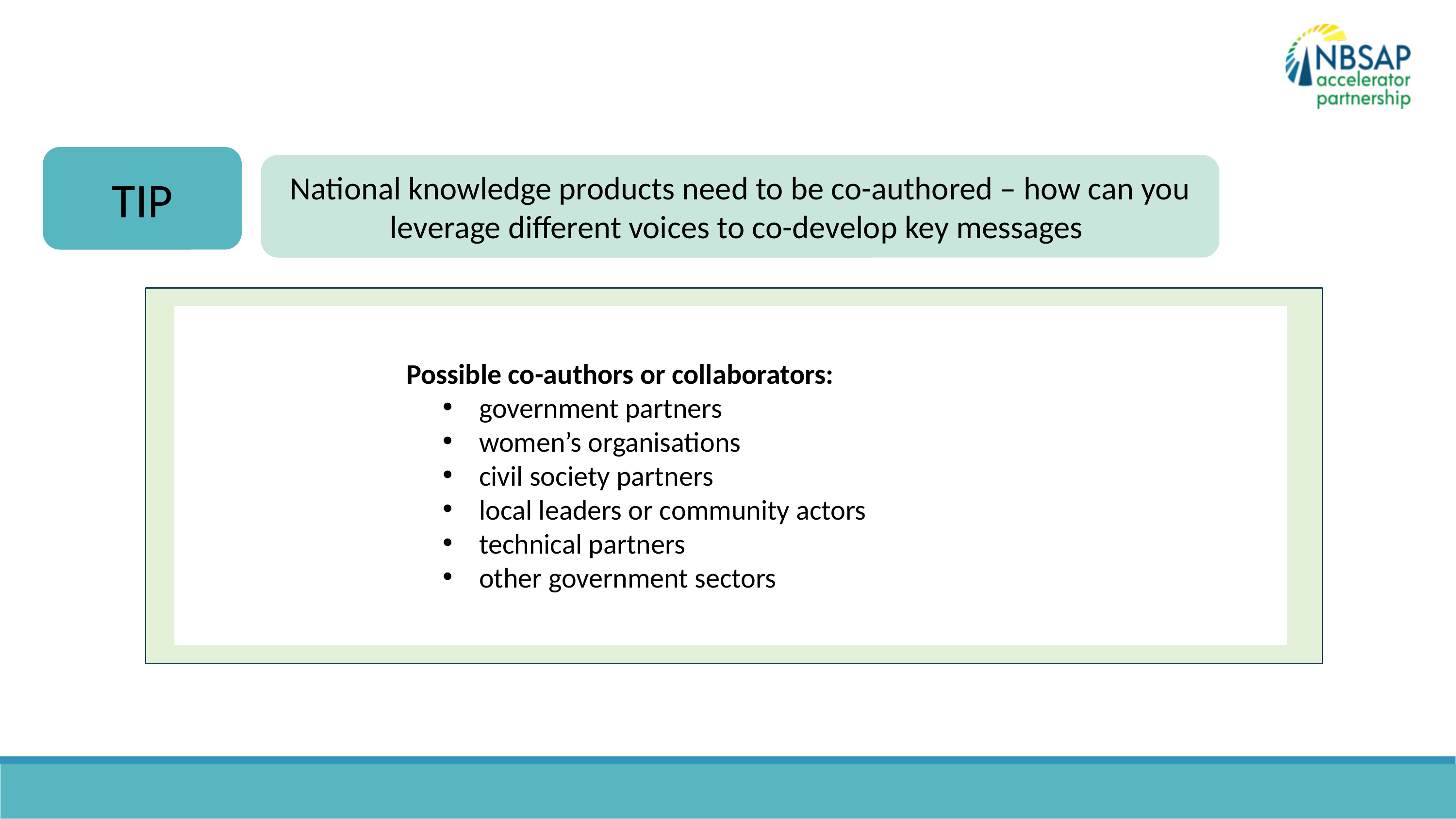

TIP
National knowledge products need to be co-authored – how can you leverage different voices to co-develop key messages

Possible co-authors or collaborators:
government partners
women’s organisations
civil society partners
local leaders or community actors
technical partners
other government sectors